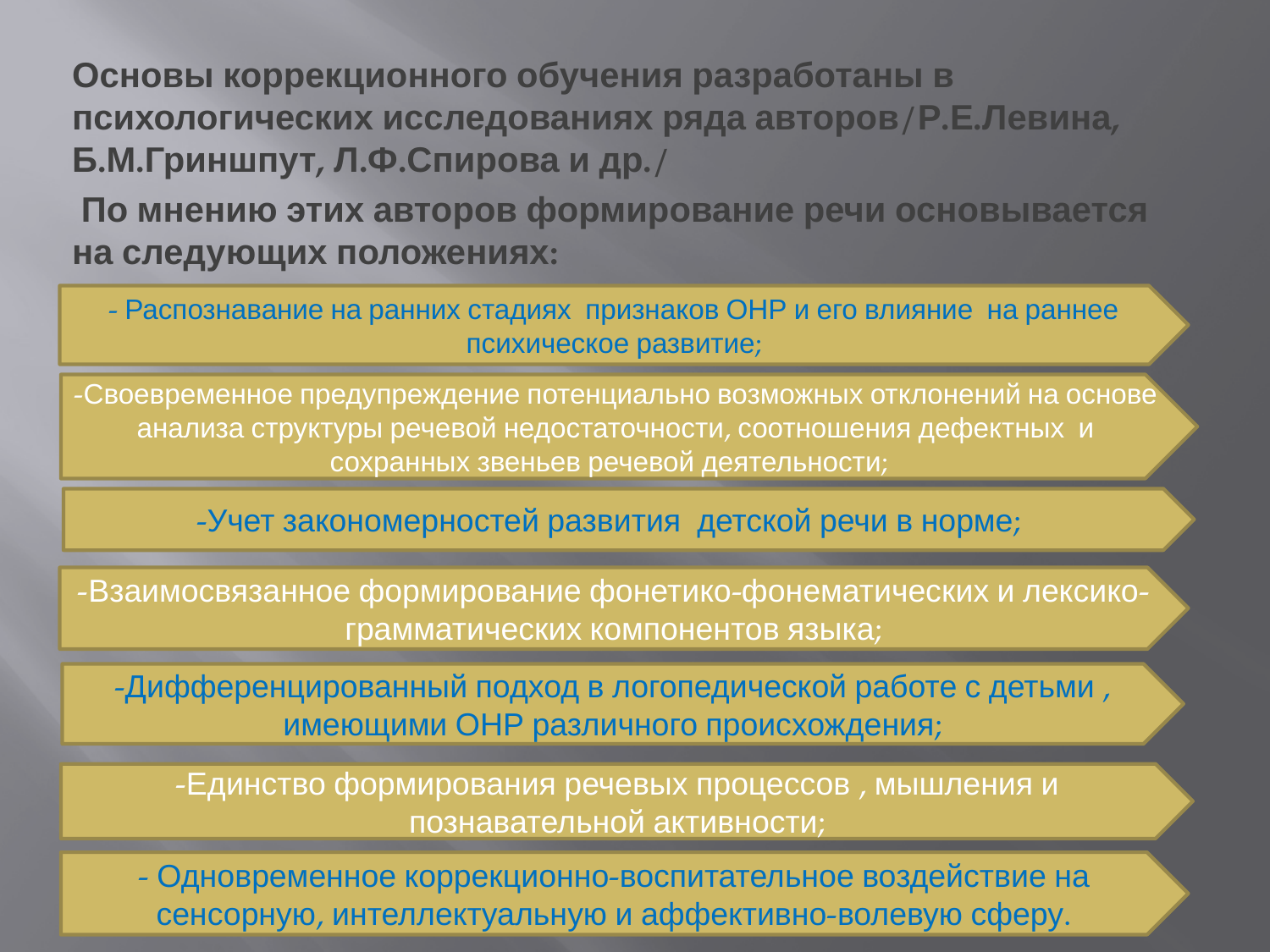

#
Основы коррекционного обучения разработаны в психологических исследованиях ряда авторов/Р.Е.Левина, Б.М.Гриншпут, Л.Ф.Спирова и др./
 По мнению этих авторов формирование речи основывается на следующих положениях:

- Распознавание на ранних стадиях  признаков ОНР и его влияние  на раннее психическое развитие;
-Своевременное предупреждение потенциально возможных отклонений на основе анализа структуры речевой недостаточности, соотношения дефектных  и сохранных звеньев речевой деятельности;
-Учет закономерностей развития  детской речи в норме;
-Взаимосвязанное формирование фонетико-фонематических и лексико-грамматических компонентов языка;
-Дифференцированный подход в логопедической работе с детьми , имеющими ОНР различного происхождения;
-Единство формирования речевых процессов , мышления и познавательной активности;
- Одновременное коррекционно-воспитательное воздействие на сенсорную, интеллектуальную и аффективно-волевую сферу.